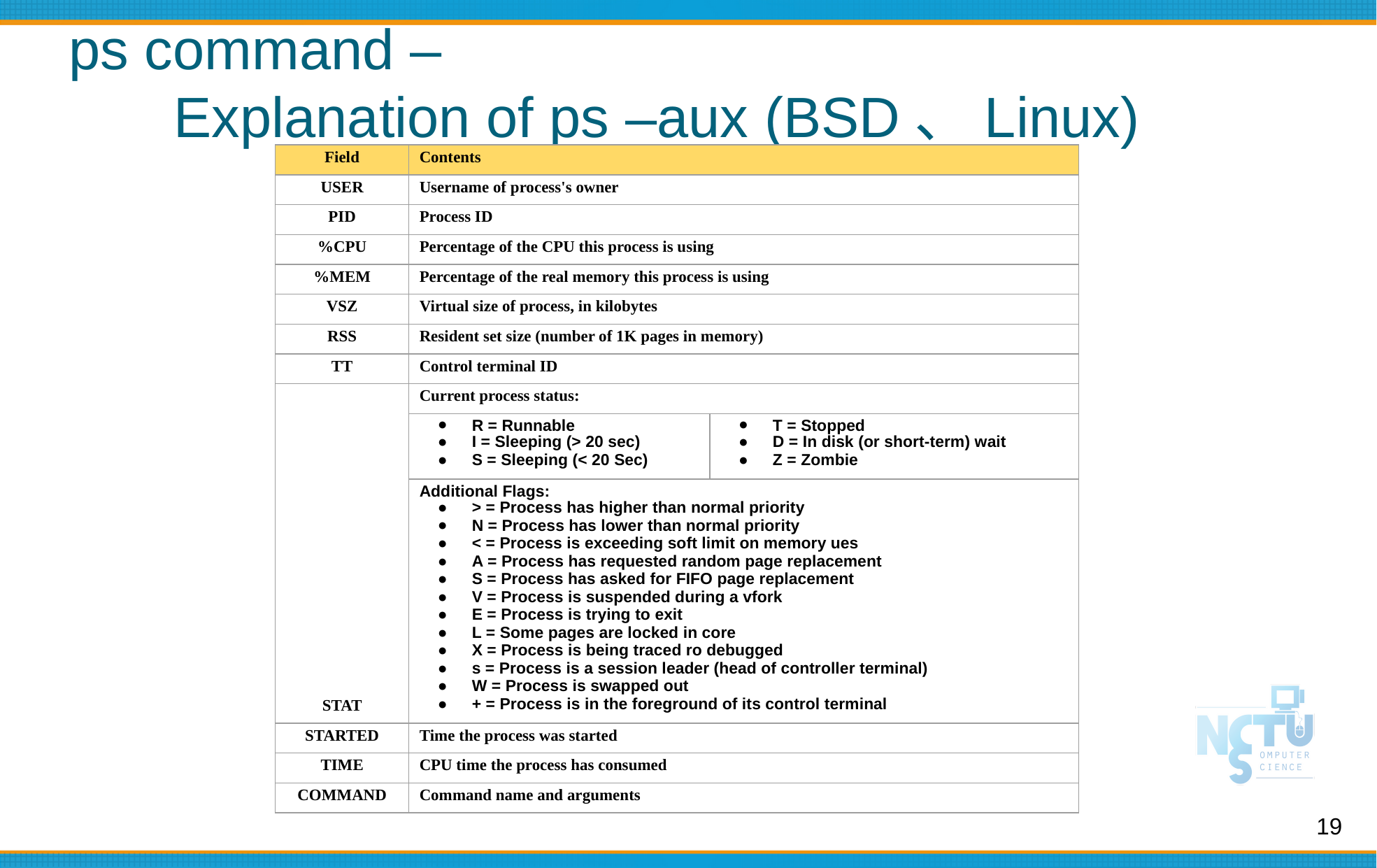

# ps command –
	Explanation of ps –aux (BSD、Linux)
| Field | Contents |  |
| --- | --- | --- |
| USER | Username of process's owner |  |
| PID | Process ID |  |
| %CPU | Percentage of the CPU this process is using |  |
| %MEM | Percentage of the real memory this process is using |  |
| VSZ | Virtual size of process, in kilobytes |  |
| RSS | Resident set size (number of 1K pages in memory) |  |
| TT | Control terminal ID |  |
| STAT | Current process status: |  |
|  | R = Runnable I = Sleeping (> 20 sec) S = Sleeping (< 20 Sec) | T = Stopped D = In disk (or short-term) wait Z = Zombie |
|  | Additional Flags: > = Process has higher than normal priority N = Process has lower than normal priority < = Process is exceeding soft limit on memory ues A = Process has requested random page replacement S = Process has asked for FIFO page replacement V = Process is suspended during a vfork E = Process is trying to exit L = Some pages are locked in core X = Process is being traced ro debugged s = Process is a session leader (head of controller terminal) W = Process is swapped out + = Process is in the foreground of its control terminal |  |
| STARTED | Time the process was started |  |
| TIME | CPU time the process has consumed |  |
| COMMAND | Command name and arguments |  |
19